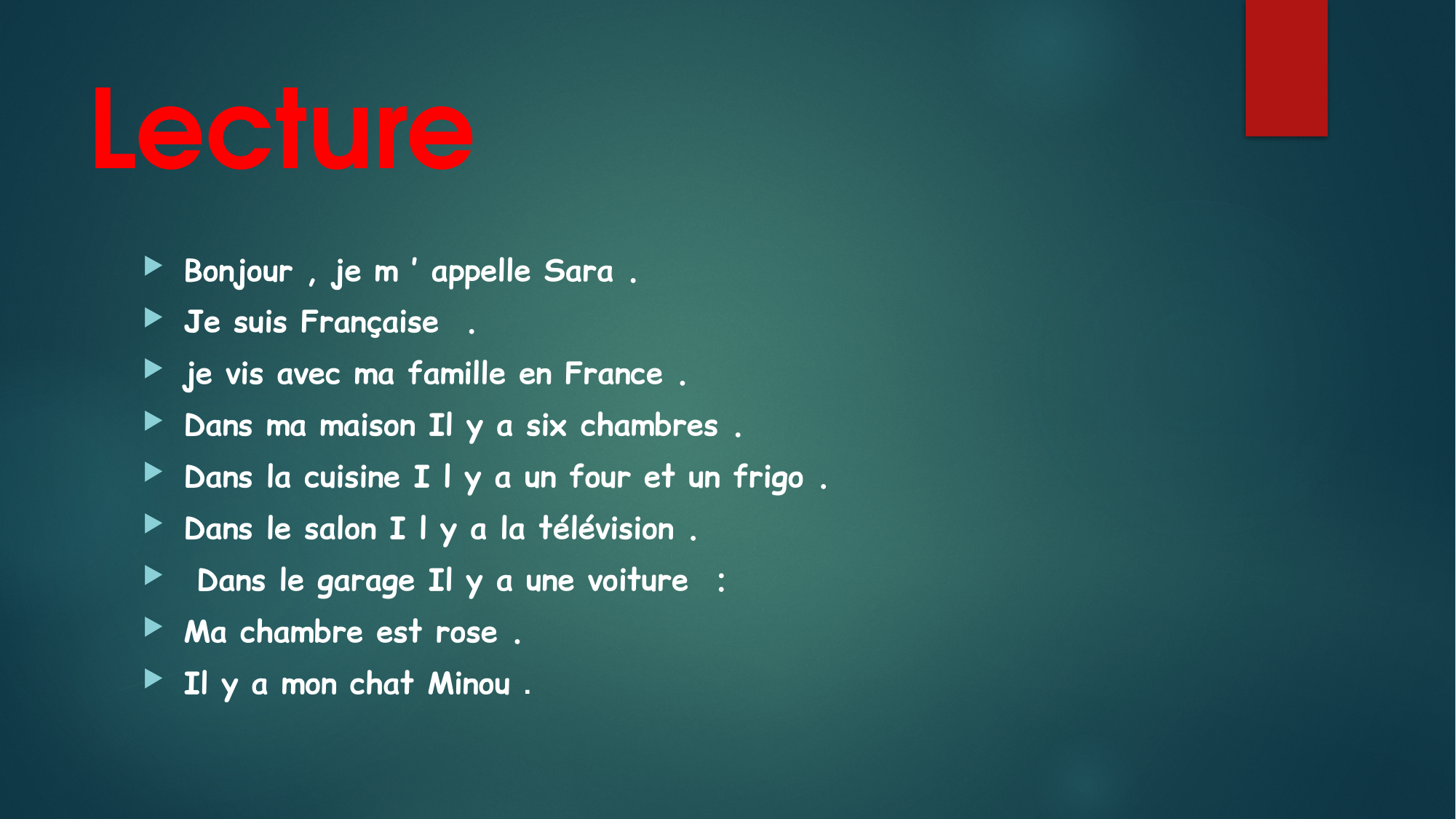

# Lecture
Bonjour , je m ’ appelle Sara .
Je suis Française  .
je vis avec ma famille en France .
Dans ma maison Il y a six chambres .
Dans la cuisine I l y a un four et un frigo .
Dans le salon I l y a la télévision .
 Dans le garage Il y a une voiture  :
Ma chambre est rose .
Il y a mon chat Minou .